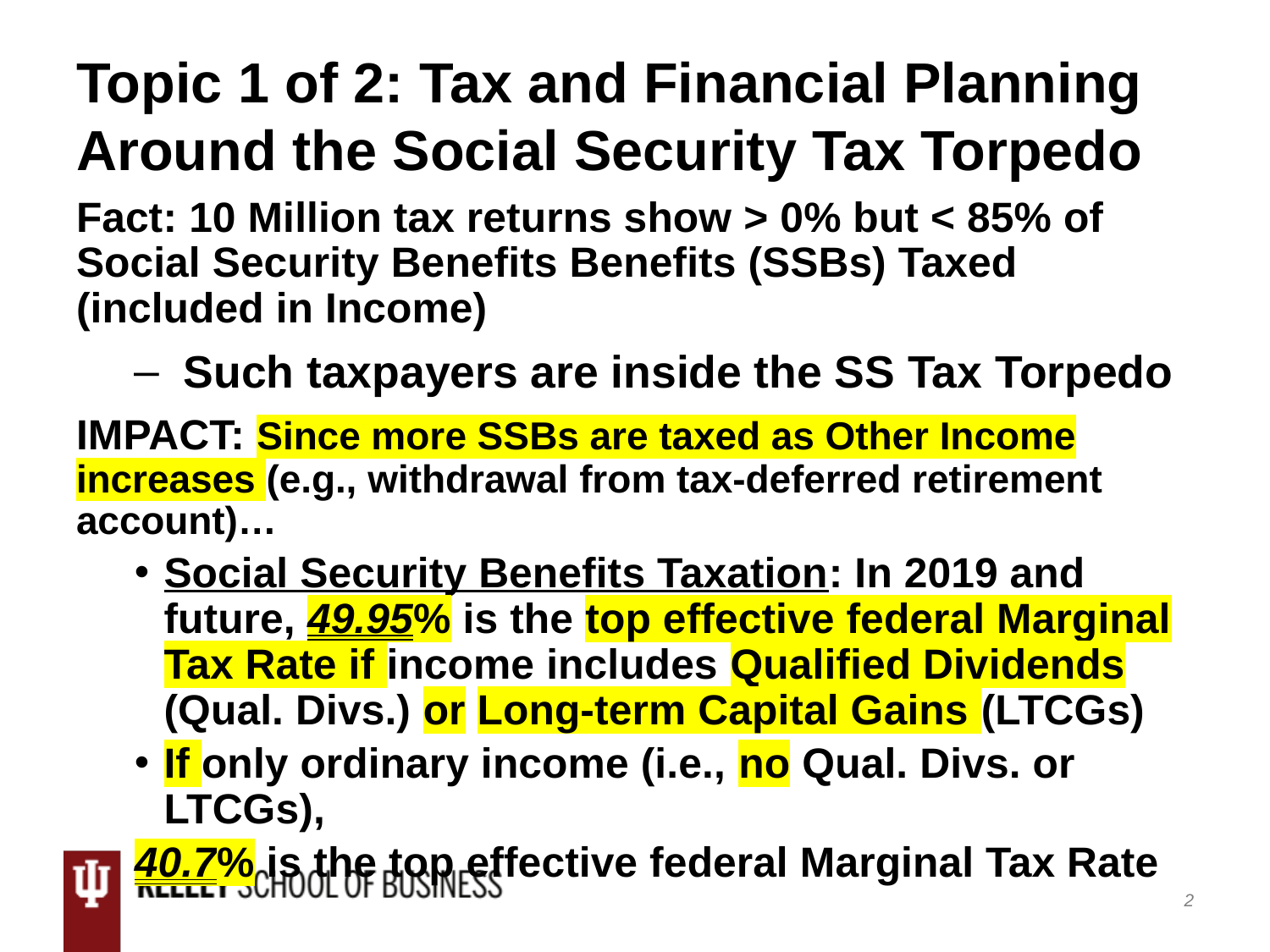

# Topic 1 of 2: Tax and Financial Planning Around the Social Security Tax Torpedo
Fact: 10 Million tax returns show > 0% but < 85% of Social Security Benefits Benefits (SSBs) Taxed (included in Income)
 Such taxpayers are inside the SS Tax Torpedo
IMPACT: Since more SSBs are taxed as Other Income increases (e.g., withdrawal from tax-deferred retirement account)…
Social Security Benefits Taxation: In 2019 and future, 49.95% is the top effective federal Marginal Tax Rate if income includes Qualified Dividends (Qual. Divs.) or Long-term Capital Gains (LTCGs)
If only ordinary income (i.e., no Qual. Divs. or LTCGs),
40.7% is the top effective federal Marginal Tax Rate

2